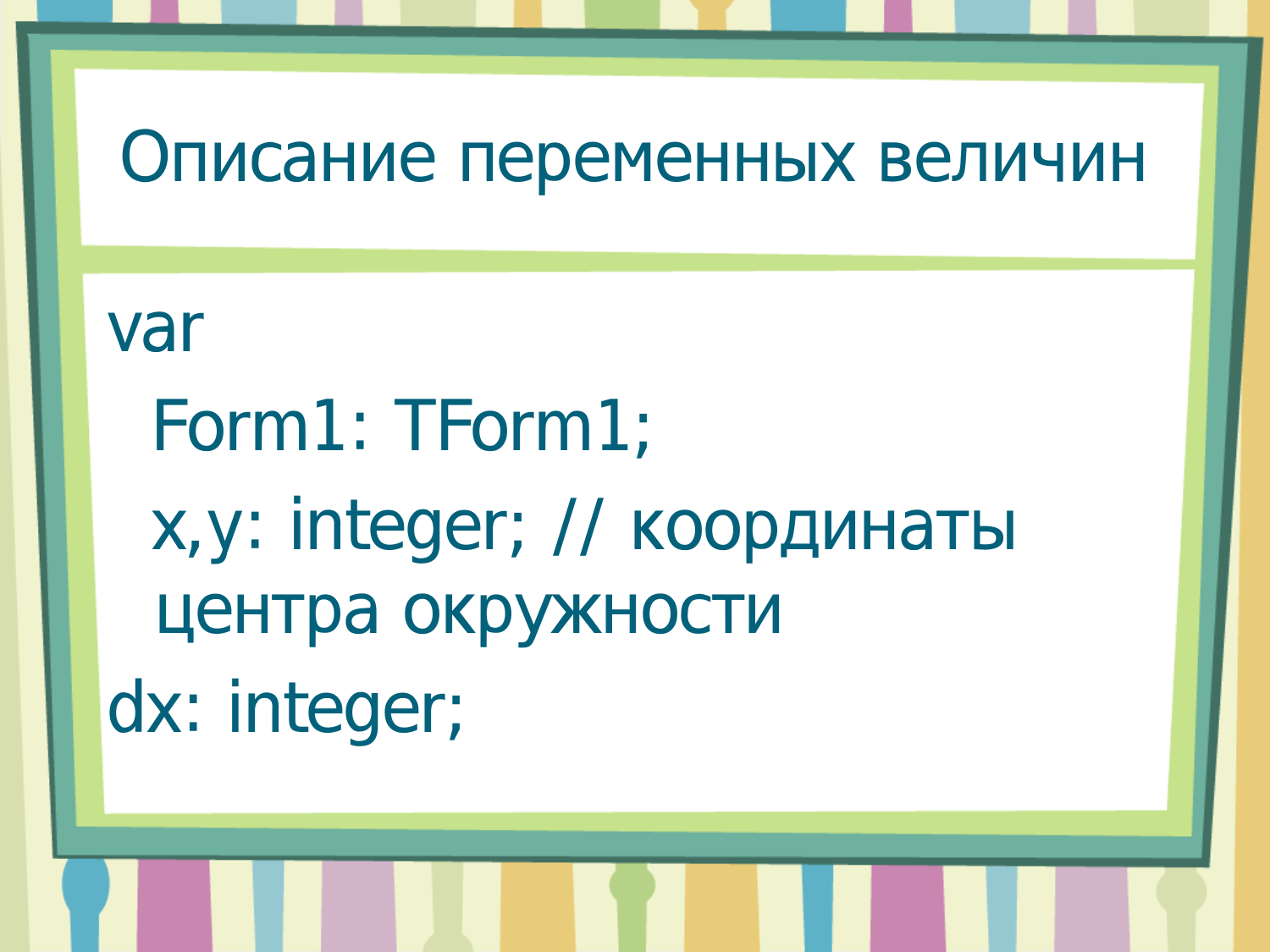

# Описание переменных величин
var
  Form1: TForm1;
  x,y: integer; // координаты центра окружности
dx: integer;